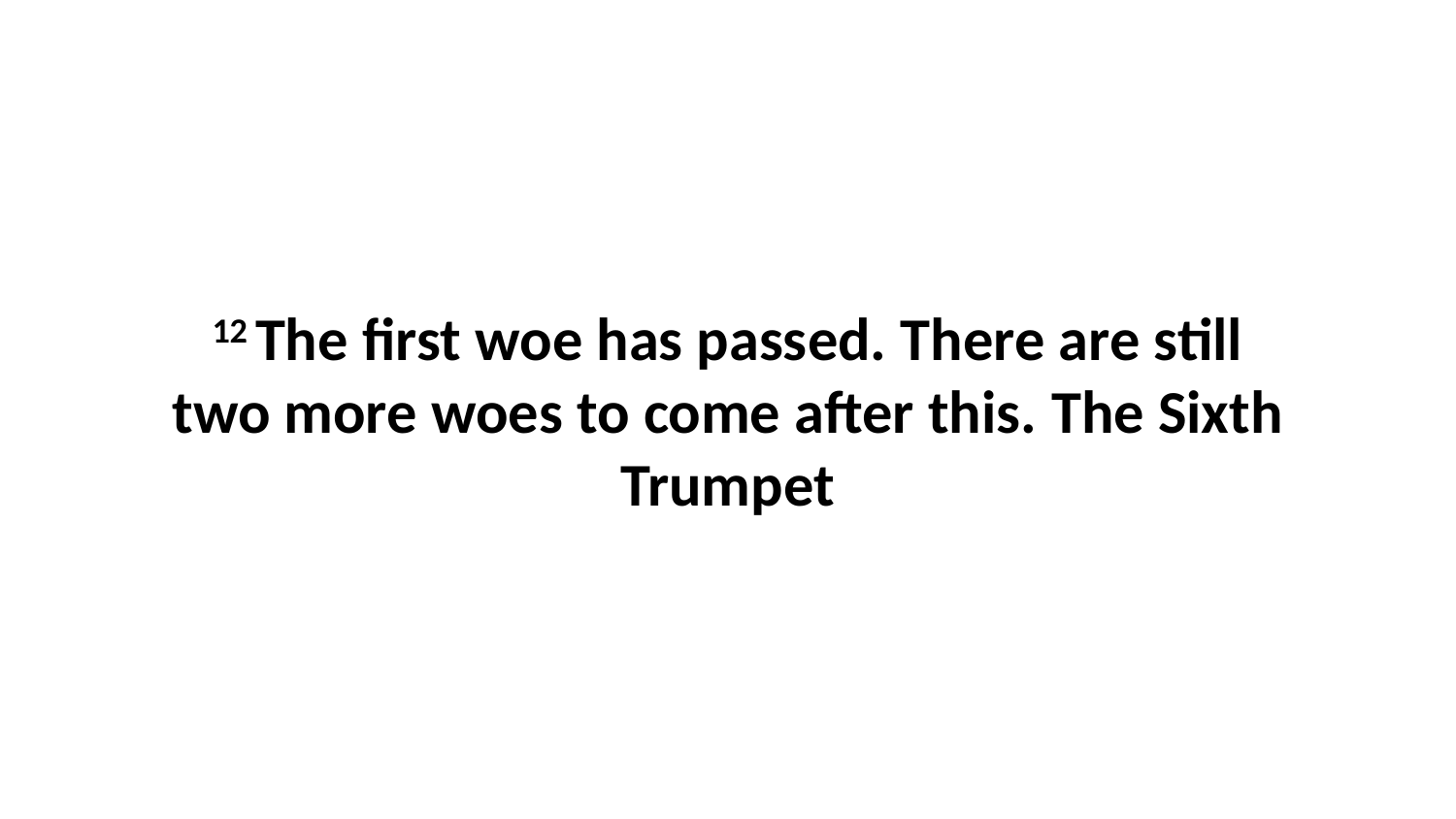

12 The first woe has passed. There are still two more woes to come after this. The Sixth Trumpet